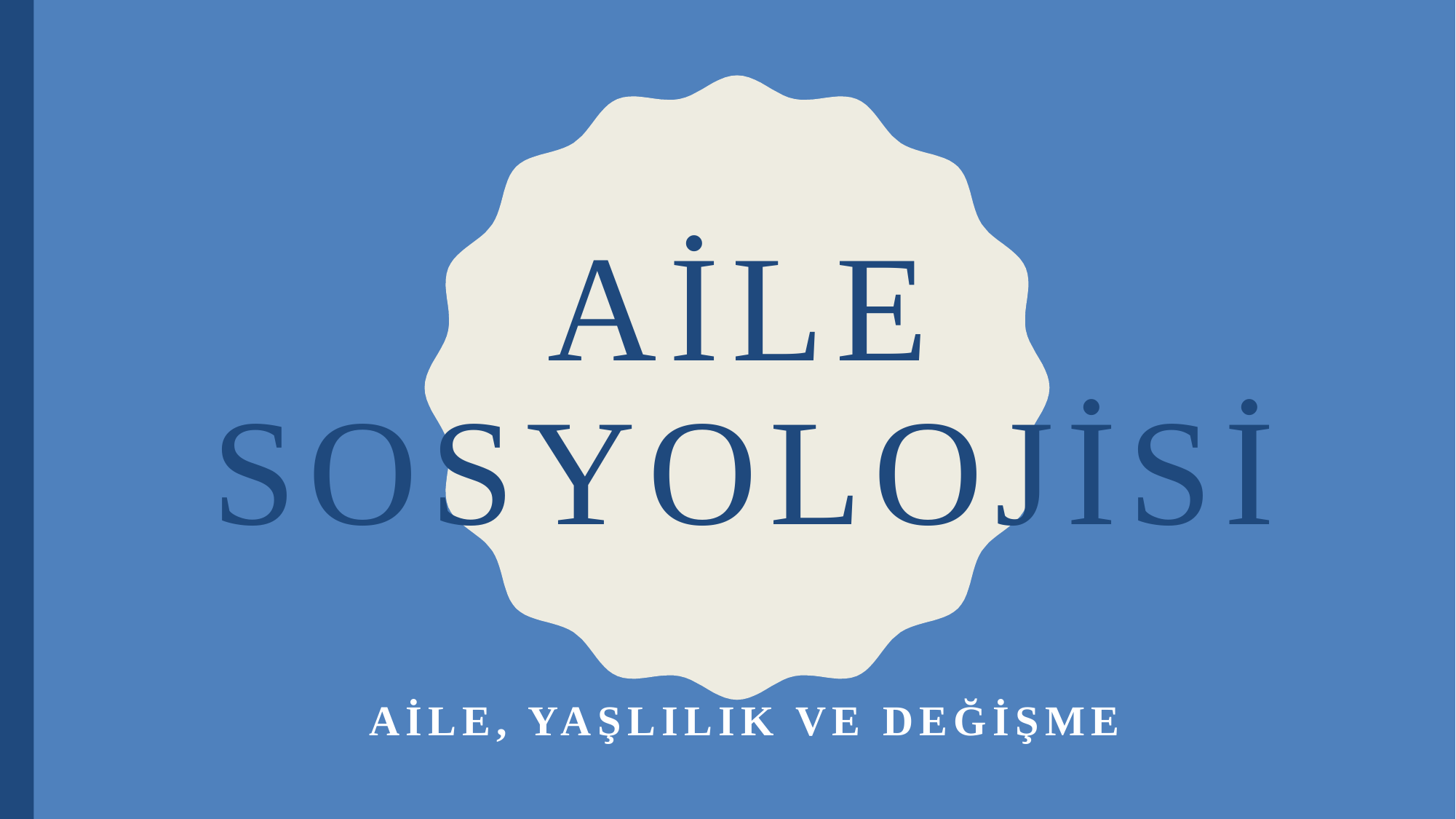

# AİLE SOSYOLOJİSİ
AİLE, YAŞLILIK VE DEĞİŞME